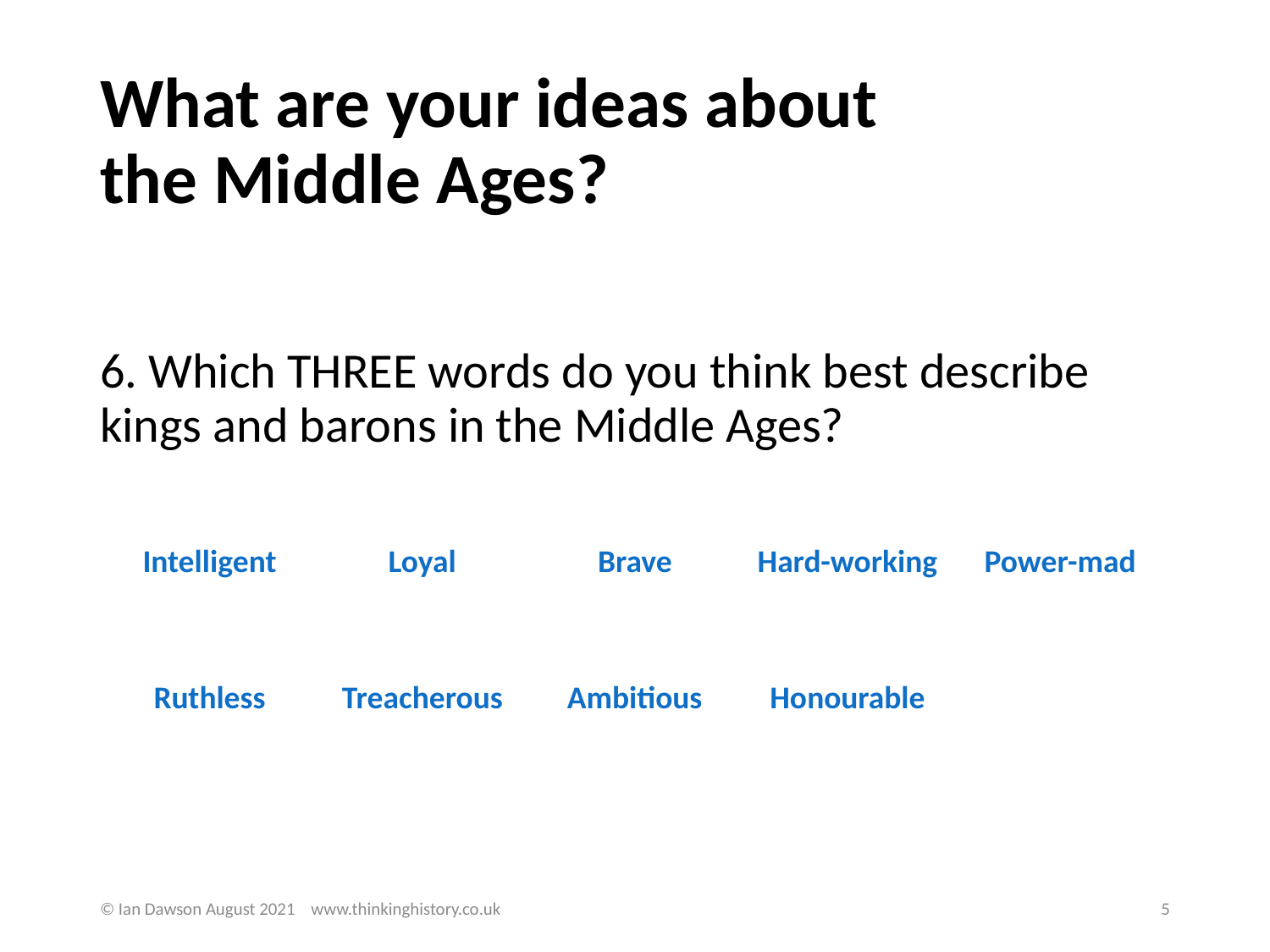

# What are your ideas about		the Middle Ages?

6. Which THREE words do you think best describe kings and barons in the Middle Ages?

| Intelligent | Loyal | Brave | Hard-working | Power-mad |
| --- | --- | --- | --- | --- |
| Ruthless | Treacherous | Ambitious | Honourable |  |
© Ian Dawson August 2021    www.thinkinghistory.co.uk
5